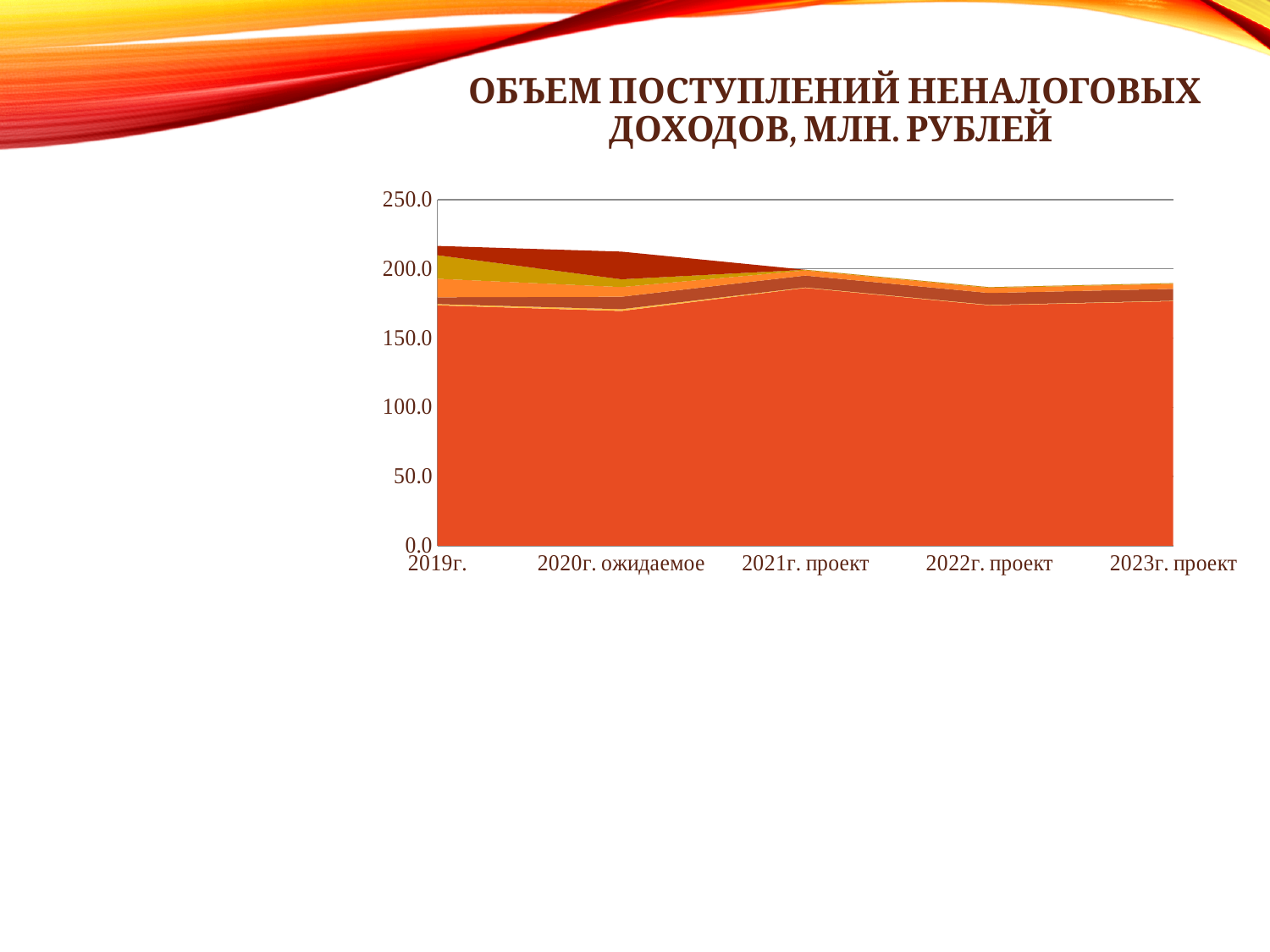

# Объем поступлений неналоговых доходов, млн. рублей

### Chart

| Category | Доходы от использования имущества | Платежи за негативное воздействие на окружающую среду | Доходы от оказания платных услуг (работ) | Доходы от продажи материальных и нематериальных активов | Штрафы, санкции, возмещение ущерба | Прочие неналоговые доходы |
|---|---|---|---|---|---|---|
| 2019г. | 173.6 | 0.9 | 4.9 | 13.4 | 17.0 | 6.7 |
| 2020г. ожидаемое | 169.5 | 1.3 | 9.0 | 7.0 | 5.6 | 20.0 |
| 2021г. проект | 186.2 | 0.3 | 8.6 | 3.7 | 0.5 | 0.0 |
| 2022г. проект | 173.6 | 0.3 | 8.6 | 3.7 | 0.5 | 0.0 |
| 2023г. проект | 176.6 | 0.3 | 8.6 | 3.6 | 0.5 | 0.0 |